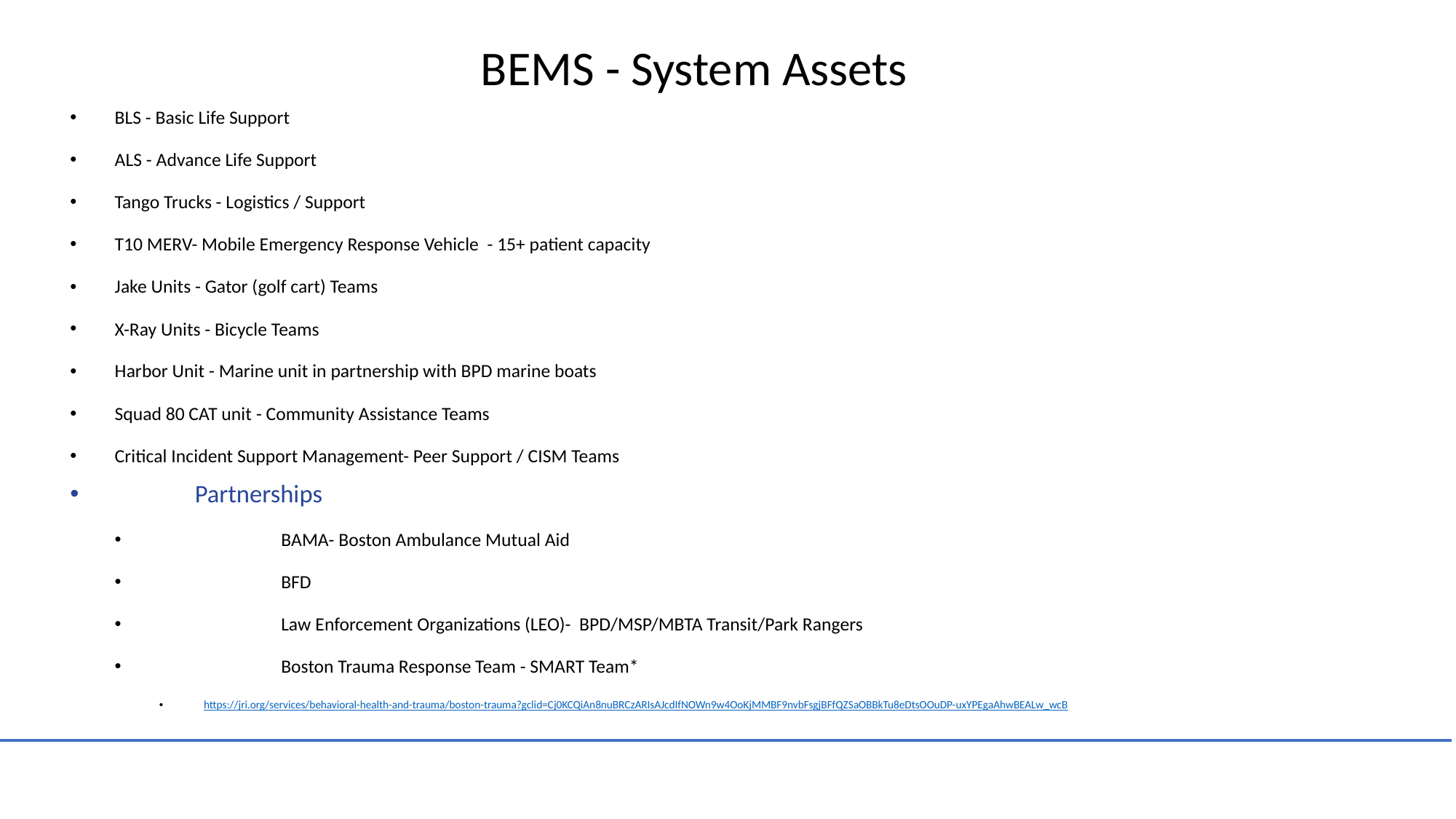

BEMS - System Assets
BLS - Basic Life Support
ALS - Advance Life Support
Tango Trucks - Logistics / Support
T10 MERV- Mobile Emergency Response Vehicle  - 15+ patient capacity
Jake Units - Gator (golf cart) Teams
X-Ray Units - Bicycle Teams
Harbor Unit - Marine unit in partnership with BPD marine boats
Squad 80 CAT unit - Community Assistance Teams
Critical Incident Support Management- Peer Support / CISM Teams
Partnerships
BAMA- Boston Ambulance Mutual Aid
BFD
Law Enforcement Organizations (LEO)-  BPD/MSP/MBTA Transit/Park Rangers
Boston Trauma Response Team - SMART Team*
https://jri.org/services/behavioral-health-and-trauma/boston-trauma?gclid=Cj0KCQiAn8nuBRCzARIsAJcdIfNOWn9w4OoKjMMBF9nvbFsgjBFfQZSaOBBkTu8eDtsOOuDP-uxYPEgaAhwBEALw_wcB